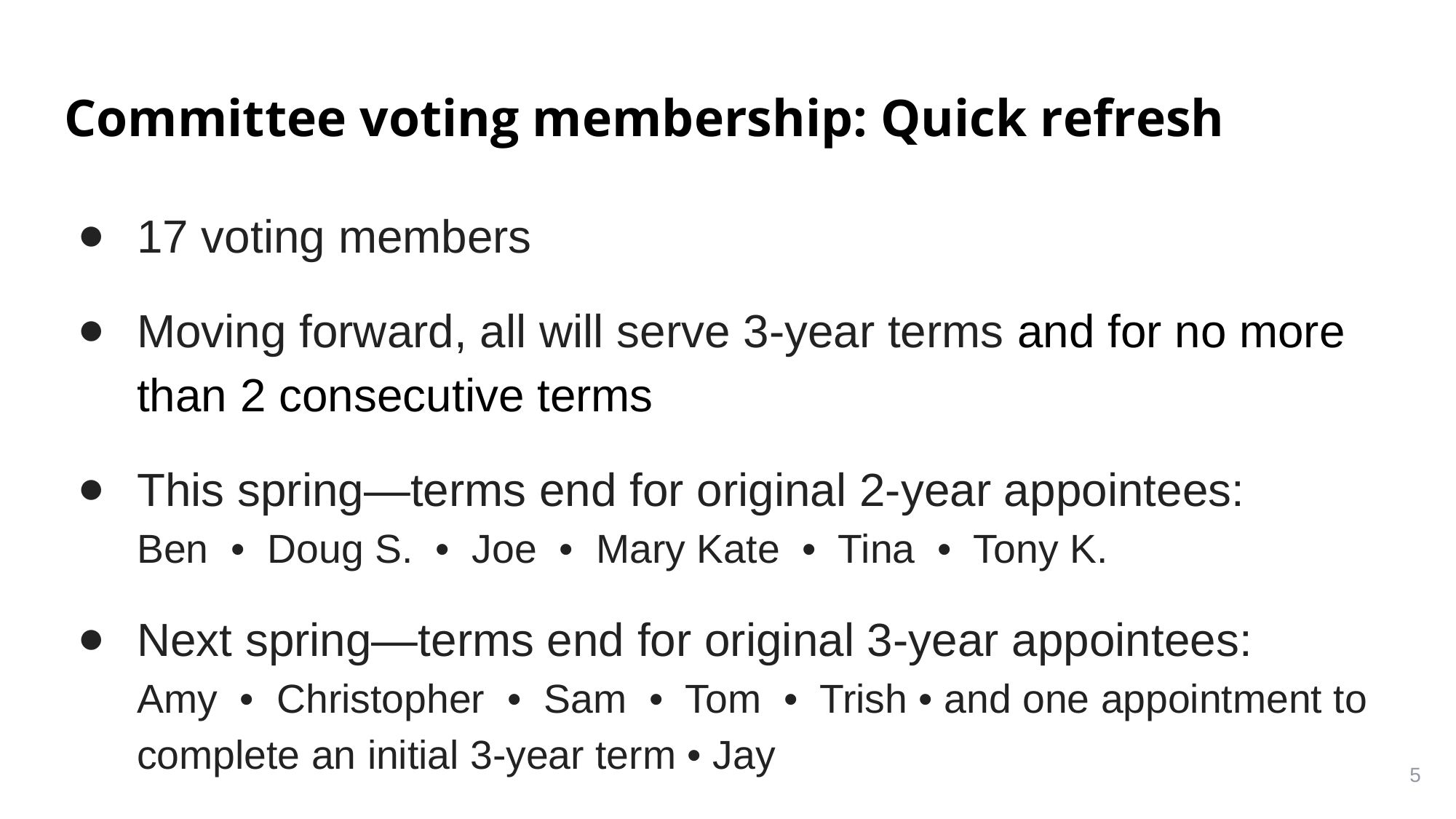

# Committee voting membership: Quick refresh
17 voting members
Moving forward, all will serve 3-year terms and for no more than 2 consecutive terms
This spring—terms end for original 2-year appointees:
Ben  •  Doug S.  •  Joe  •  Mary Kate  •  Tina  •  Tony K.
Next spring—terms end for original 3-year appointees:
Amy  •  Christopher  •  Sam  •  Tom  •  Trish • and one appointment to complete an initial 3-year term • Jay

5